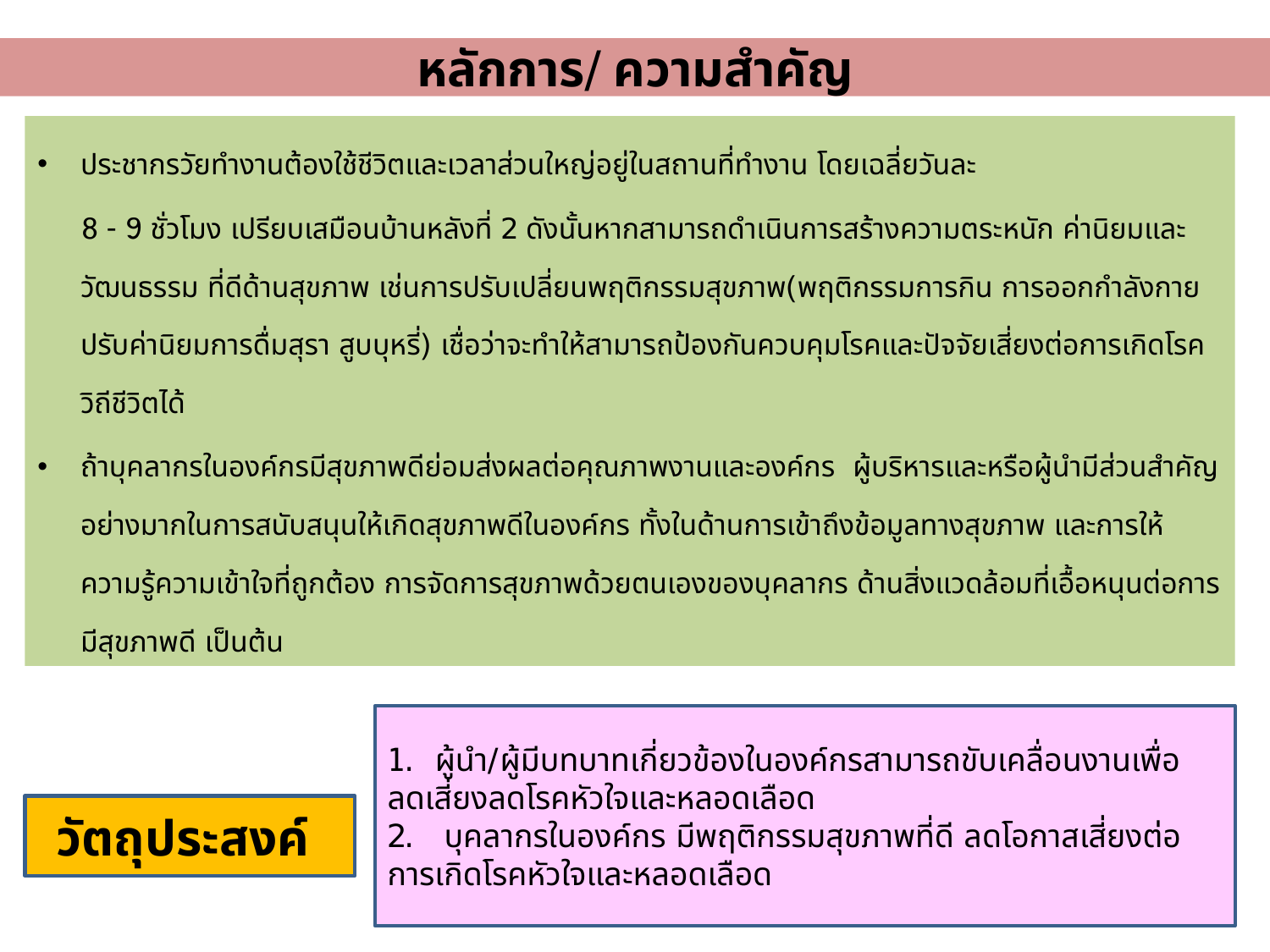

# หลักการ/ความสำคัญ
ประชากรวัยทำงานต้องใช้ชีวิตและเวลาส่วนใหญ่อยู่ในสถานที่ทำงาน โดยเฉลี่ยวันละ
     8 - 9 ชั่วโมง เปรียบเสมือนบ้านหลังที่ 2 ดังนั้นหากสามารถดำเนินการสร้างความตระหนัก ค่านิยมและวัฒนธรรม ที่ดีด้านสุขภาพ เช่นการปรับเปลี่ยนพฤติกรรมสุขภาพ(พฤติกรรมการกิน การออกกำลังกาย ปรับค่านิยมการดื่มสุรา สูบบุหรี่) เชื่อว่าจะทำให้สามารถป้องกันควบคุมโรคและปัจจัยเสี่ยงต่อการเกิดโรควิถีชีวิตได้
ถ้าบุคลากรในองค์กรมีสุขภาพดีย่อมส่งผลต่อคุณภาพงานและองค์กร  ผู้บริหารและหรือผู้นำมีส่วนสำคัญอย่างมากในการสนับสนุนให้เกิดสุขภาพดีในองค์กร ทั้งในด้านการเข้าถึงข้อมูลทางสุขภาพ และการให้ความรู้ความเข้าใจที่ถูกต้อง การจัดการสุขภาพด้วยตนเองของบุคลากร ด้านสิ่งแวดล้อมที่เอื้อหนุนต่อการมีสุขภาพดี เป็นต้น
ผู้นำ/ผู้มีบทบาทเกี่ยวข้องในองค์กรสามารถขับเคลื่อนงานเพื่อ
ลดเสี่ยงลดโรคหัวใจและหลอดเลือด
2.   บุคลากรในองค์กร มีพฤติกรรมสุขภาพที่ดี ลดโอกาสเสี่ยงต่อการเกิดโรคหัวใจและหลอดเลือด
วัตถุประสงค์